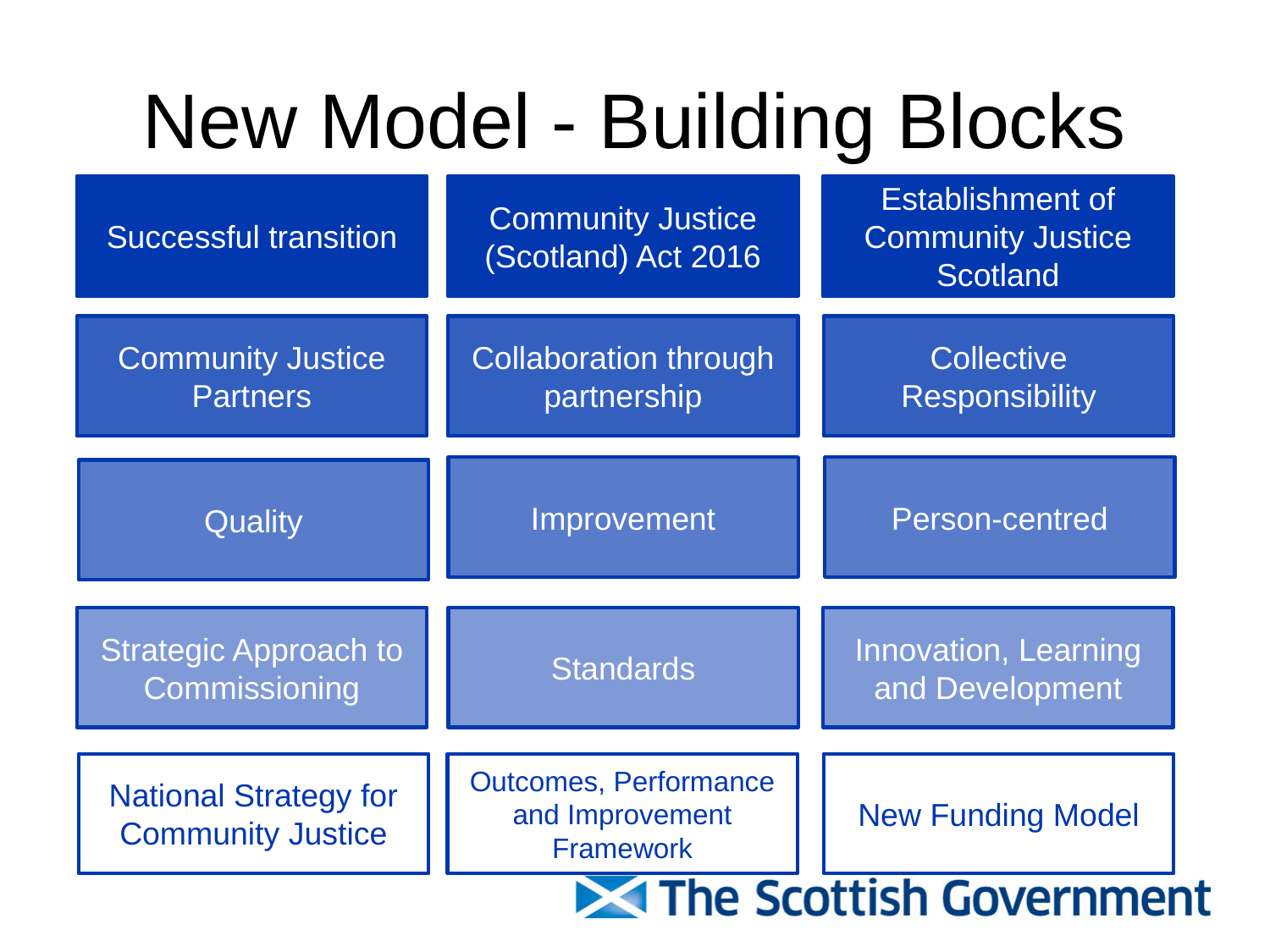

# New Model - Building Blocks
Successful transition
Community Justice (Scotland) Act 2016
Establishment of Community Justice Scotland
Community Justice Partners
Collaboration through partnership
Collective Responsibility
Improvement
Person-centred
Quality
Strategic Approach to Commissioning
Standards
Innovation, Learning and Development
National Strategy for Community Justice
Outcomes, Performance and Improvement Framework
New Funding Model